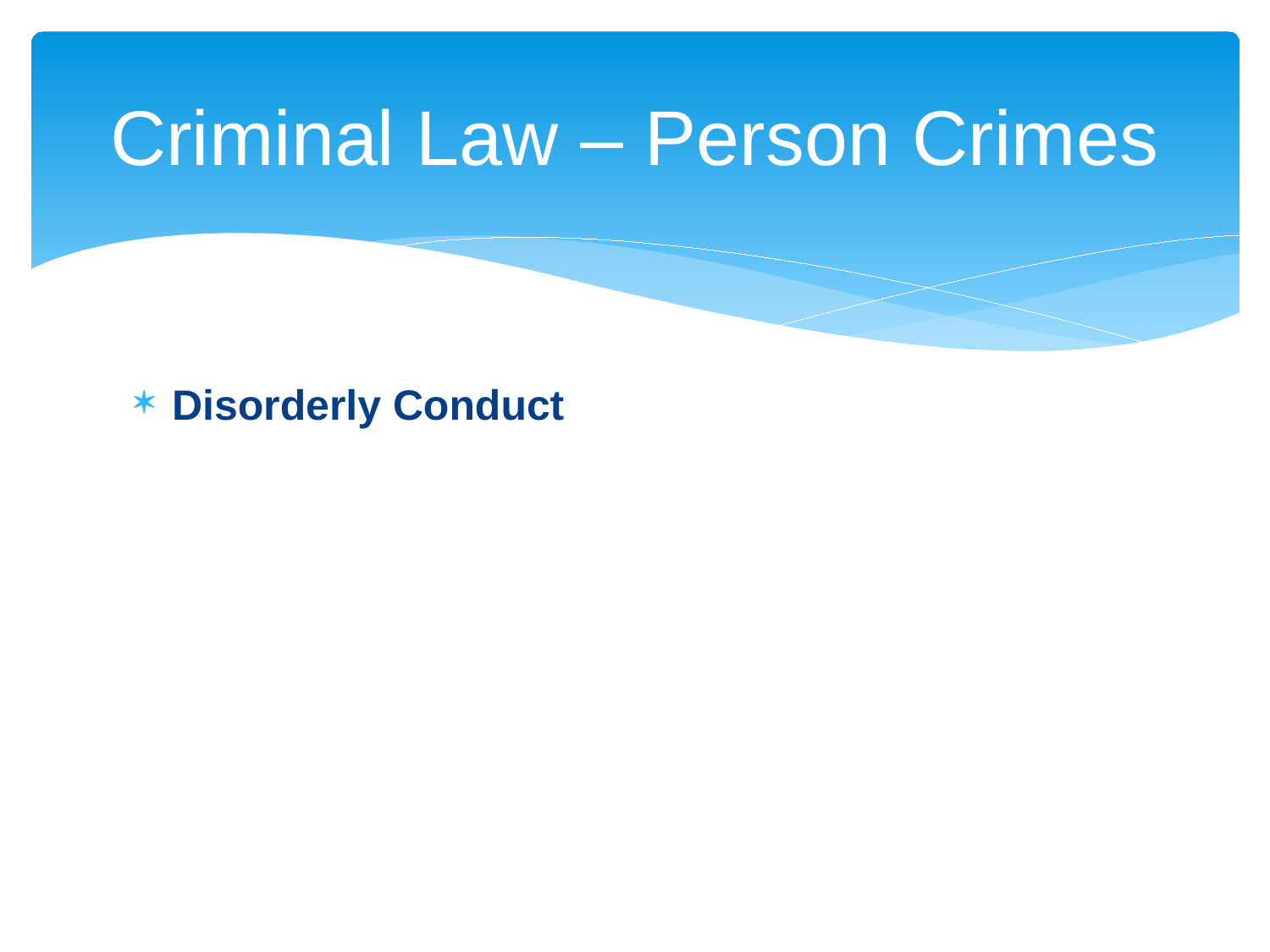

# Criminal Law – Person Crimes
Disorderly Conduct